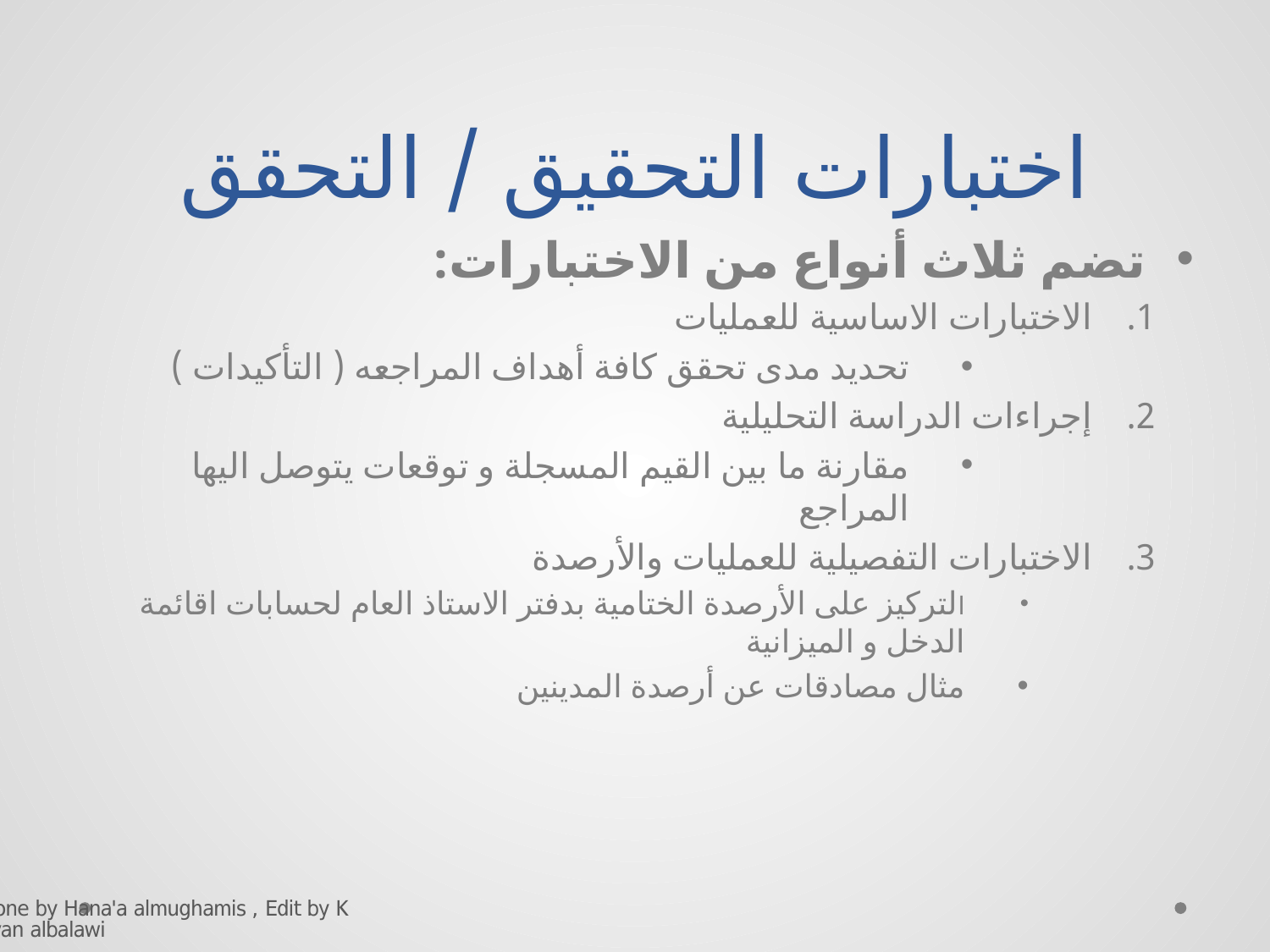

# اختبارات التحقيق / التحقق
تضم ثلاث أنواع من الاختبارات:
الاختبارات الاساسية للعمليات
تحديد مدى تحقق كافة أهداف المراجعه ( التأكيدات )
إجراءات الدراسة التحليلية
مقارنة ما بين القيم المسجلة و توقعات يتوصل اليها المراجع
الاختبارات التفصيلية للعمليات والأرصدة
التركيز على الأرصدة الختامية بدفتر الاستاذ العام لحسابات اقائمة الدخل و الميزانية
مثال مصادقات عن أرصدة المدينين
Done by Hana'a almughamis , Edit by Kayan albalawi